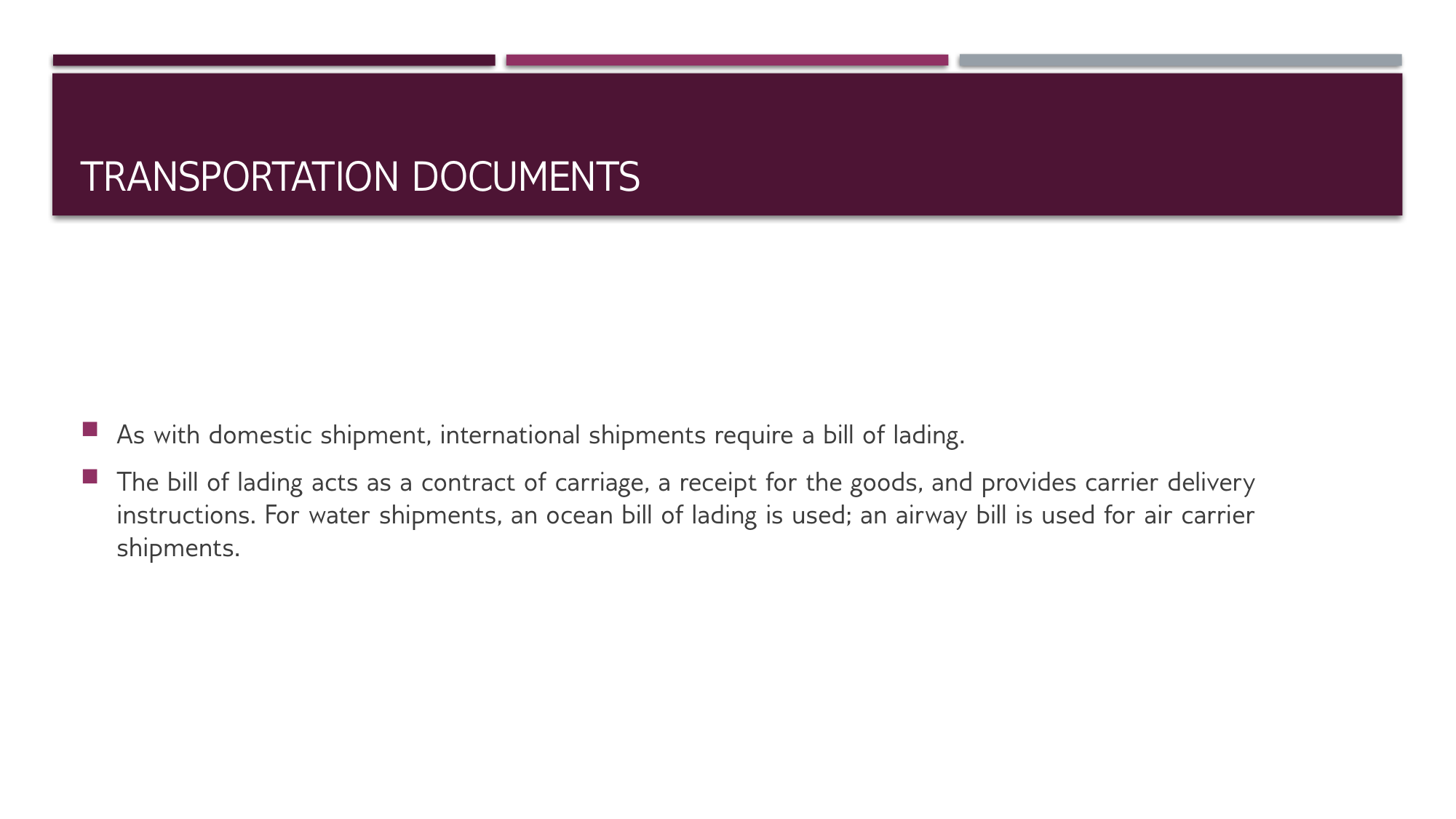

# Transportation Documents
As with domestic shipment, international shipments require a bill of lading.
The bill of lading acts as a contract of carriage, a receipt for the goods, and provides carrier delivery instructions. For water shipments, an ocean bill of lading is used; an airway bill is used for air carrier shipments.